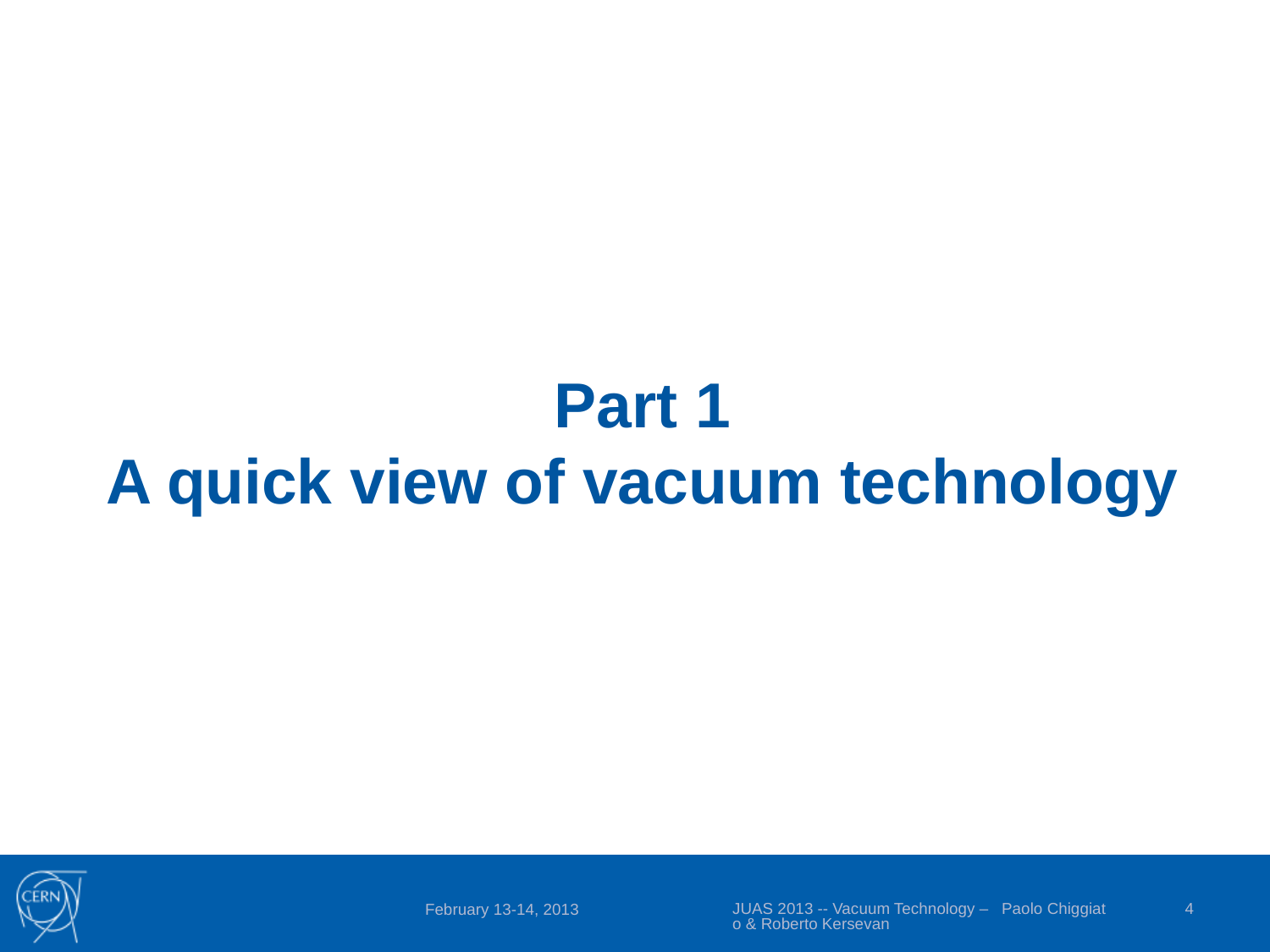

Part 1
A quick view of vacuum technology
JUAS 2013 -- Vacuum Technology –   Paolo Chiggiato & Roberto Kersevan
4
February 13-14, 2013